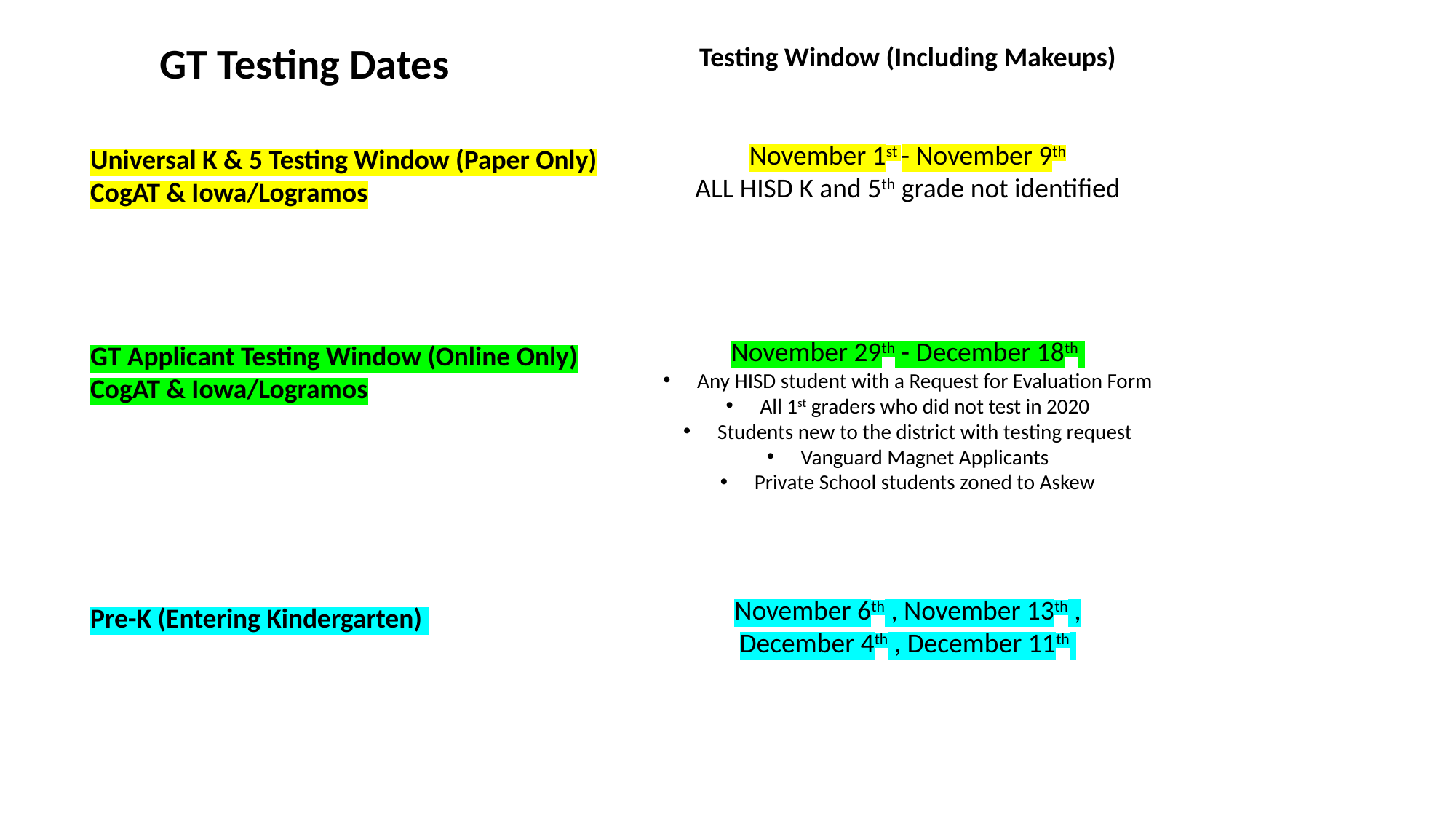

GT Testing Dates
Testing Window (Including Makeups)

November 1st - November 9th
ALL HISD K and 5th grade not identified

November 29th - December 18th
Any HISD student with a Request for Evaluation Form
All 1st graders who did not test in 2020
Students new to the district with testing request
Vanguard Magnet Applicants
Private School students zoned to Askew

November 6th , November 13th ,
December 4th , December 11th

Universal K & 5 Testing Window (Paper Only)
CogAT & Iowa/Logramos

GT Applicant Testing Window (Online Only)
CogAT & Iowa/Logramos

Pre-K (Entering Kindergarten)